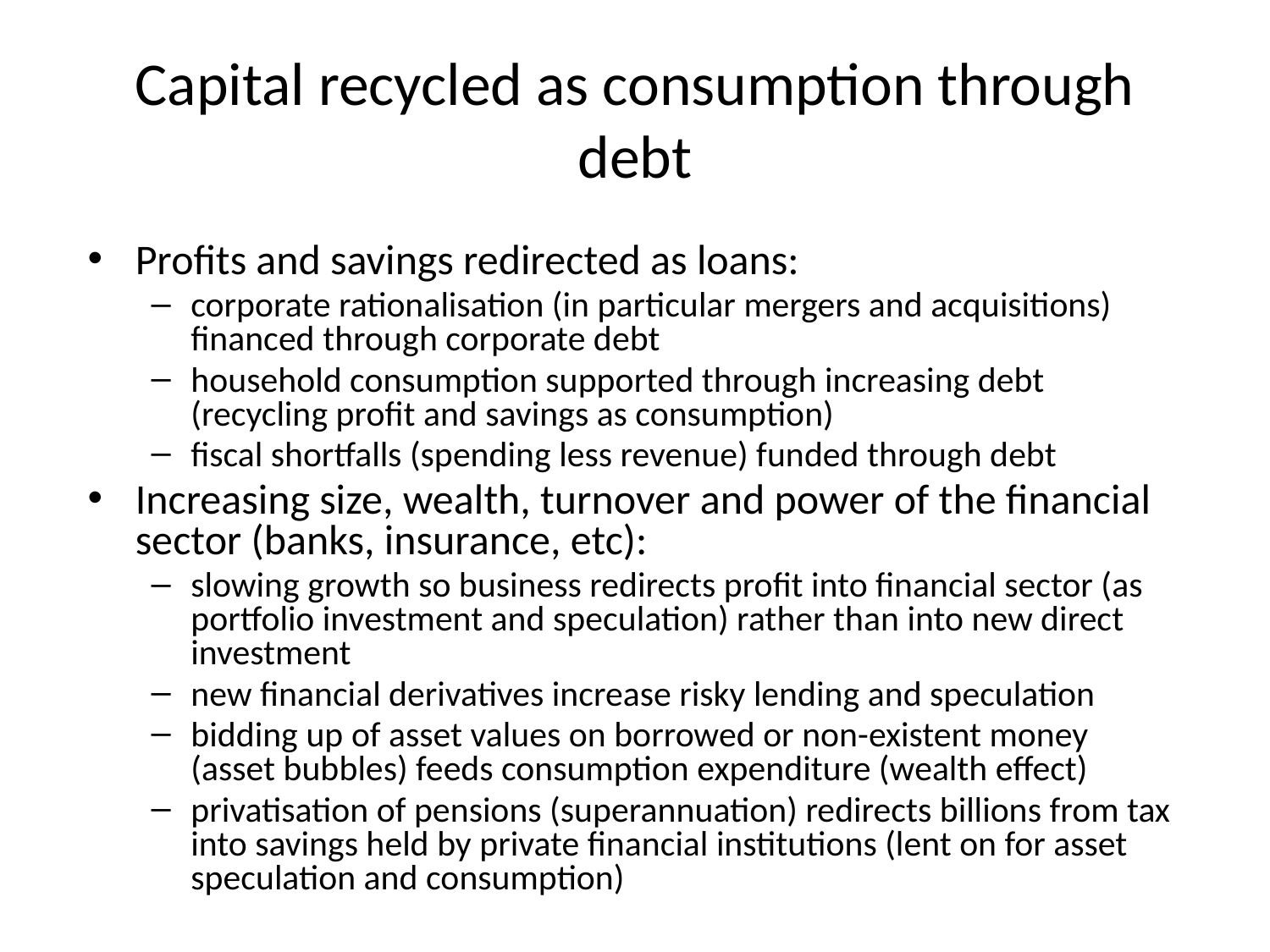

# Capital recycled as consumption through debt
Profits and savings redirected as loans:
corporate rationalisation (in particular mergers and acquisitions) financed through corporate debt
household consumption supported through increasing debt (recycling profit and savings as consumption)
fiscal shortfalls (spending less revenue) funded through debt
Increasing size, wealth, turnover and power of the financial sector (banks, insurance, etc):
slowing growth so business redirects profit into financial sector (as portfolio investment and speculation) rather than into new direct investment
new financial derivatives increase risky lending and speculation
bidding up of asset values on borrowed or non-existent money (asset bubbles) feeds consumption expenditure (wealth effect)
privatisation of pensions (superannuation) redirects billions from tax into savings held by private financial institutions (lent on for asset speculation and consumption)